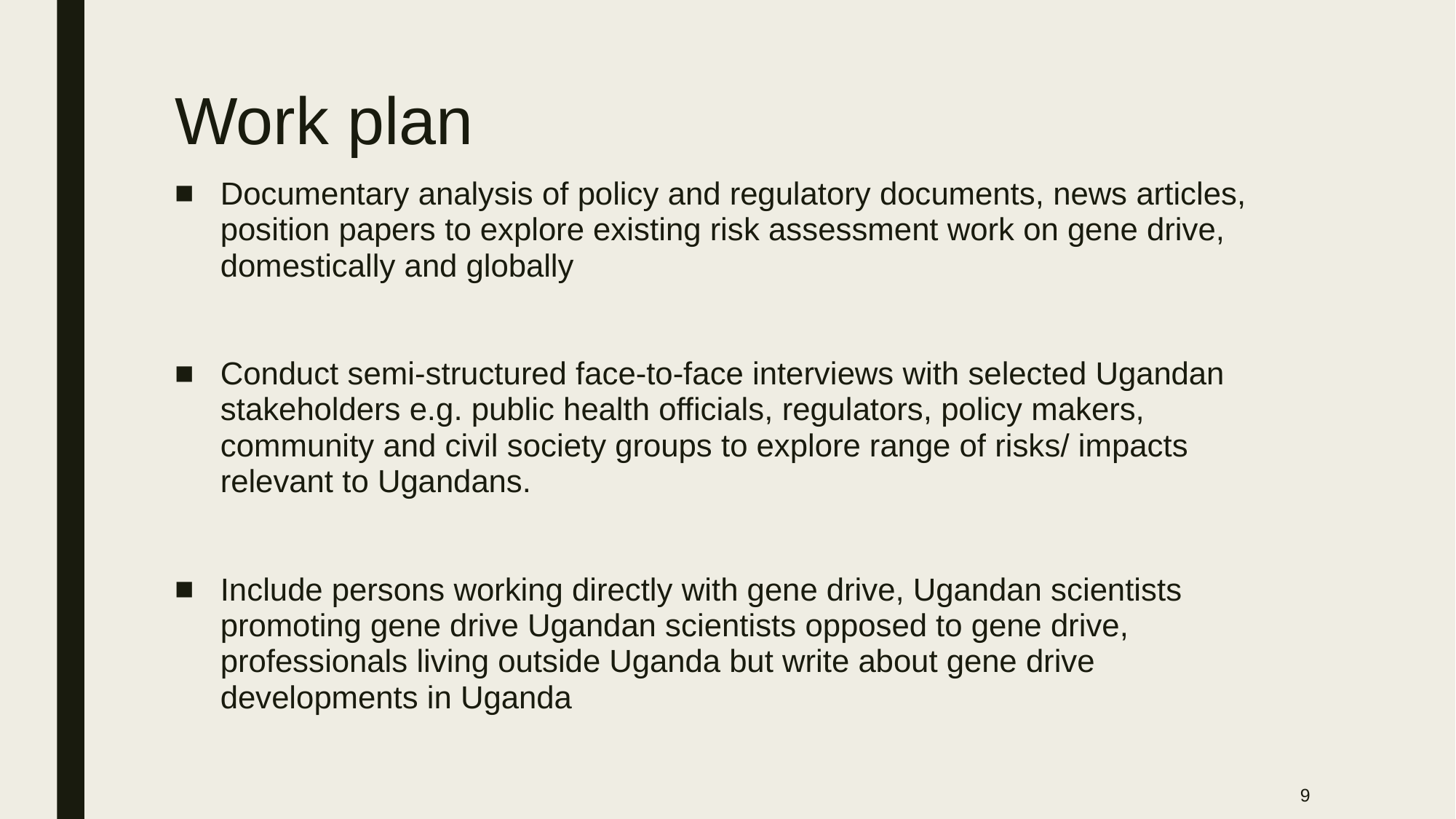

# Work plan
Documentary analysis of policy and regulatory documents, news articles, position papers to explore existing risk assessment work on gene drive, domestically and globally

Conduct semi-structured face-to-face interviews with selected Ugandan stakeholders e.g. public health officials, regulators, policy makers, community and civil society groups to explore range of risks/ impacts relevant to Ugandans.

Include persons working directly with gene drive, Ugandan scientists promoting gene drive Ugandan scientists opposed to gene drive, professionals living outside Uganda but write about gene drive developments in Uganda
9